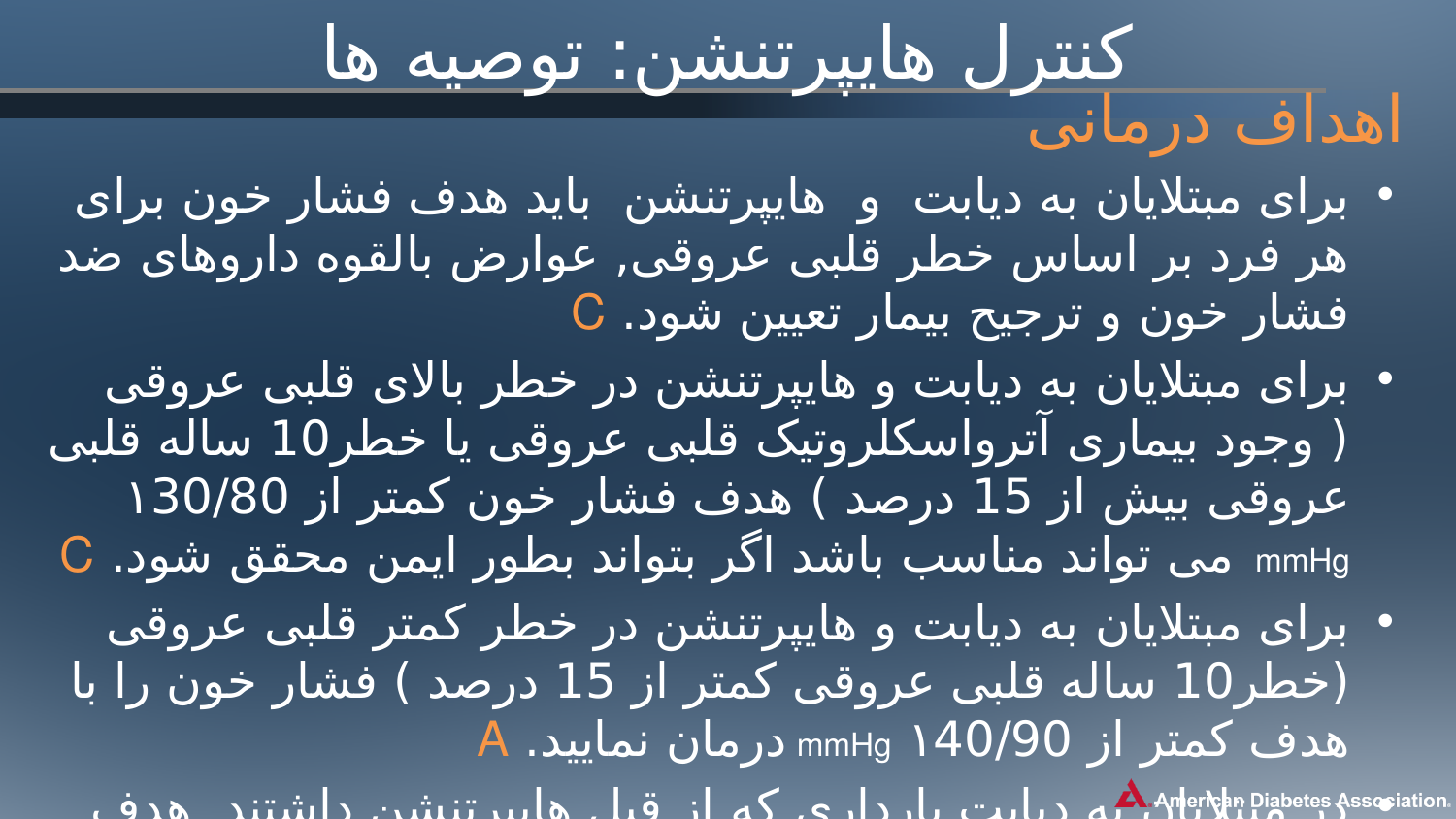

# کنترل هایپرتنشن: توصیه ها
اهداف درمانی
برای مبتلایان به دیابت  و  هایپرتنشن  باید هدف فشار خون برای هر فرد بر اساس خطر قلبی عروقی, عوارض بالقوه داروهای ضد فشار خون و ترجیح بیمار تعیین شود. C
برای مبتلایان به دیابت و هایپرتنشن در خطر بالای قلبی عروقی ( وجود بیماری آترواسکلروتیک قلبی عروقی یا خطر10 ساله قلبی عروقی بیش از 15 درصد ) هدف فشار خون کمتر از ۱30/80 mmHg  می تواند مناسب باشد اگر بتواند بطور ایمن محقق شود. C
برای مبتلایان به دیابت و هایپرتنشن در خطر کمتر قلبی عروقی (خطر10 ساله قلبی عروقی کمتر از 15 درصد ) فشار خون را با هدف کمتر از ۱40/90 mmHg درمان نمایید. A
در مبتلایان به دیابت بارداری که از قبل هایپرتنشن داشتند  هدف درمانی فشار سیستولی ۱۲۰ تا ۱۶۰ mmHg و فشار دیاستولی ۸۰ تا ۱۰۵ mmHg پیشنهاد می شود. E